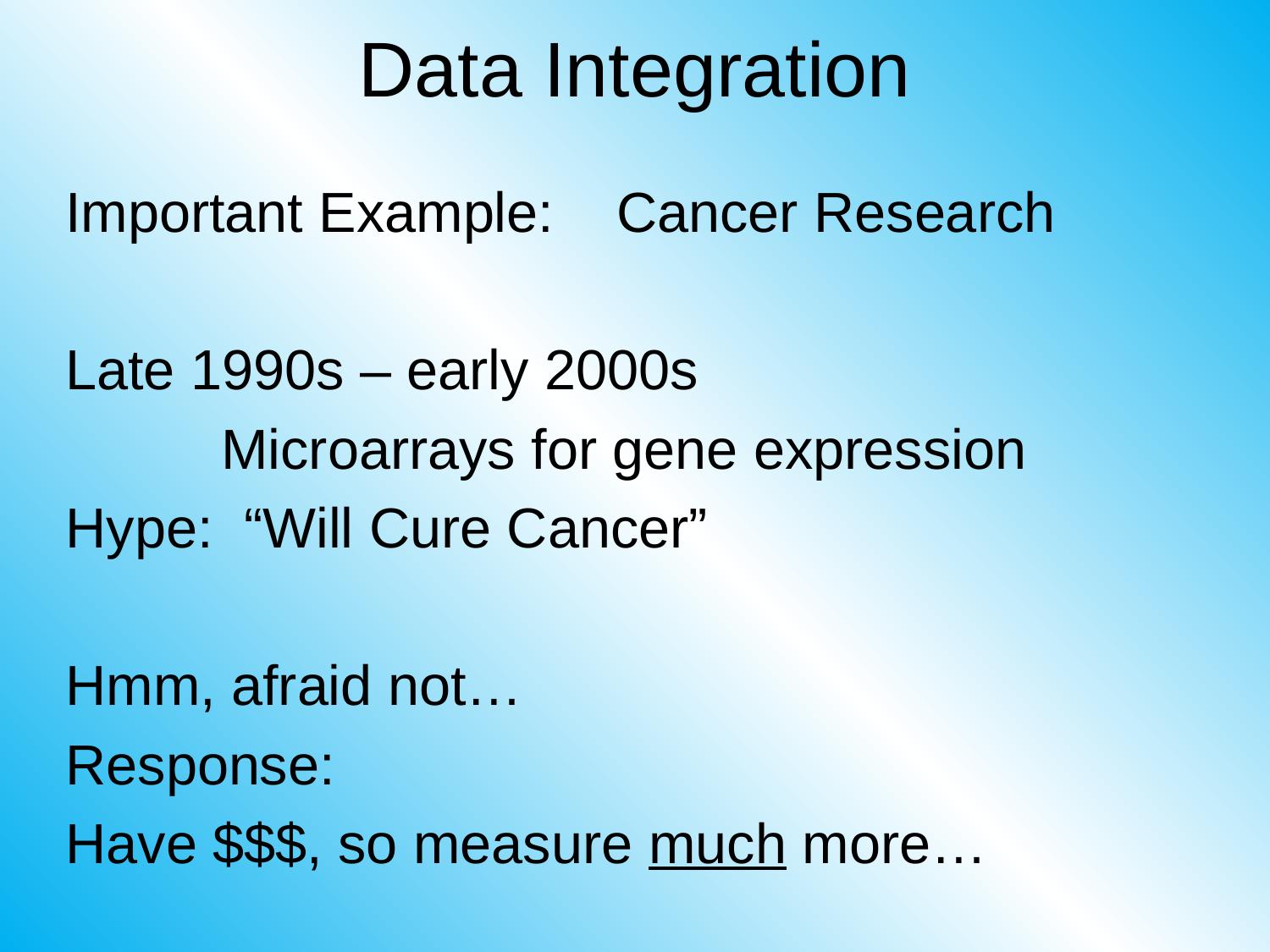

# Data Integration
Important Example:    Cancer Research

Late 1990s – early 2000s
Microarrays for gene expression
Hype:  “Will Cure Cancer”

Hmm, afraid not…
Response:
Have $$$, so measure much more…